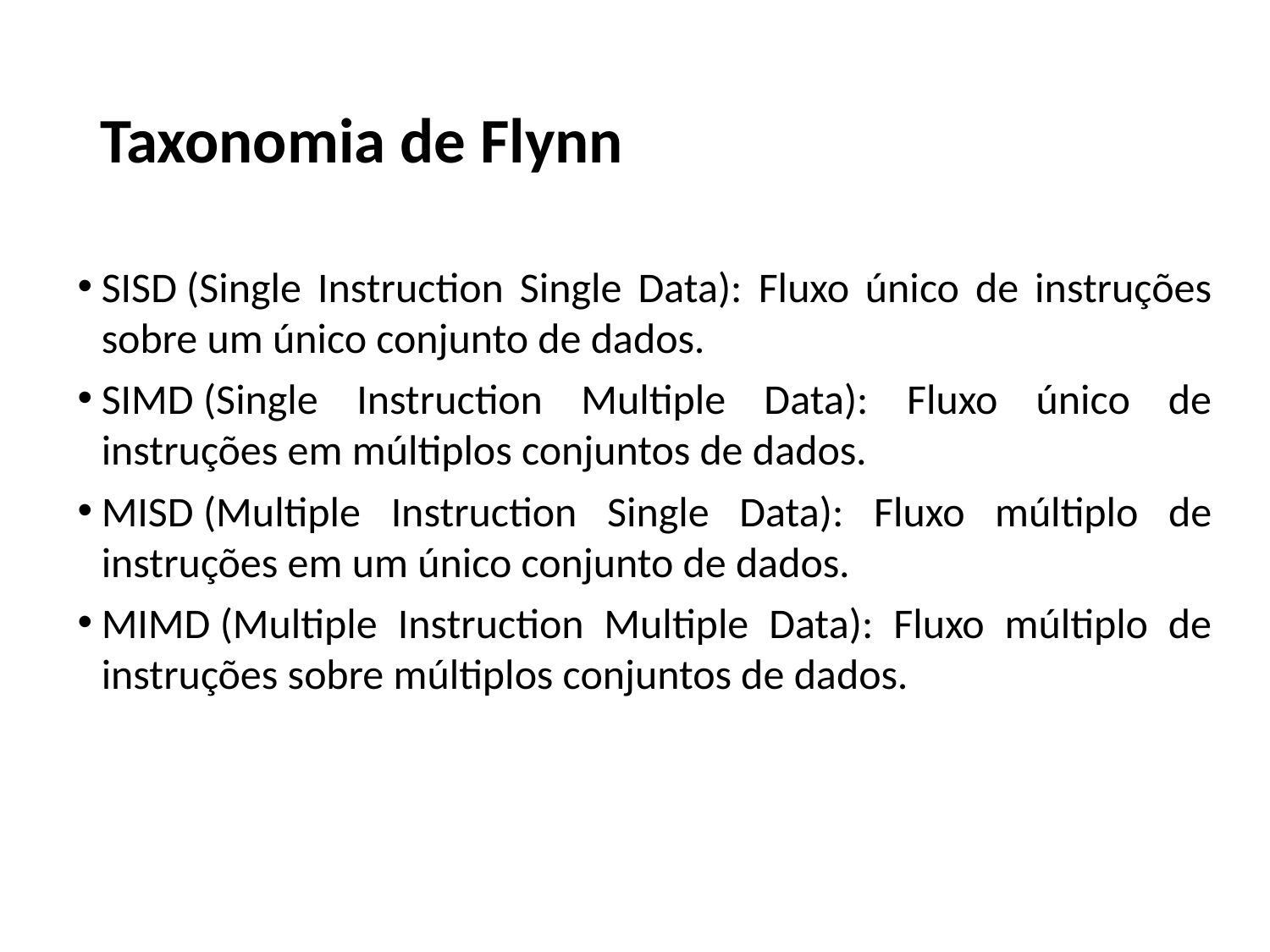

# Taxonomia de Flynn
SISD (Single Instruction Single Data): Fluxo único de instruções sobre um único conjunto de dados.
SIMD (Single Instruction Multiple Data): Fluxo único de instruções em múltiplos conjuntos de dados.
MISD (Multiple Instruction Single Data): Fluxo múltiplo de instruções em um único conjunto de dados.
MIMD (Multiple Instruction Multiple Data): Fluxo múltiplo de instruções sobre múltiplos conjuntos de dados.